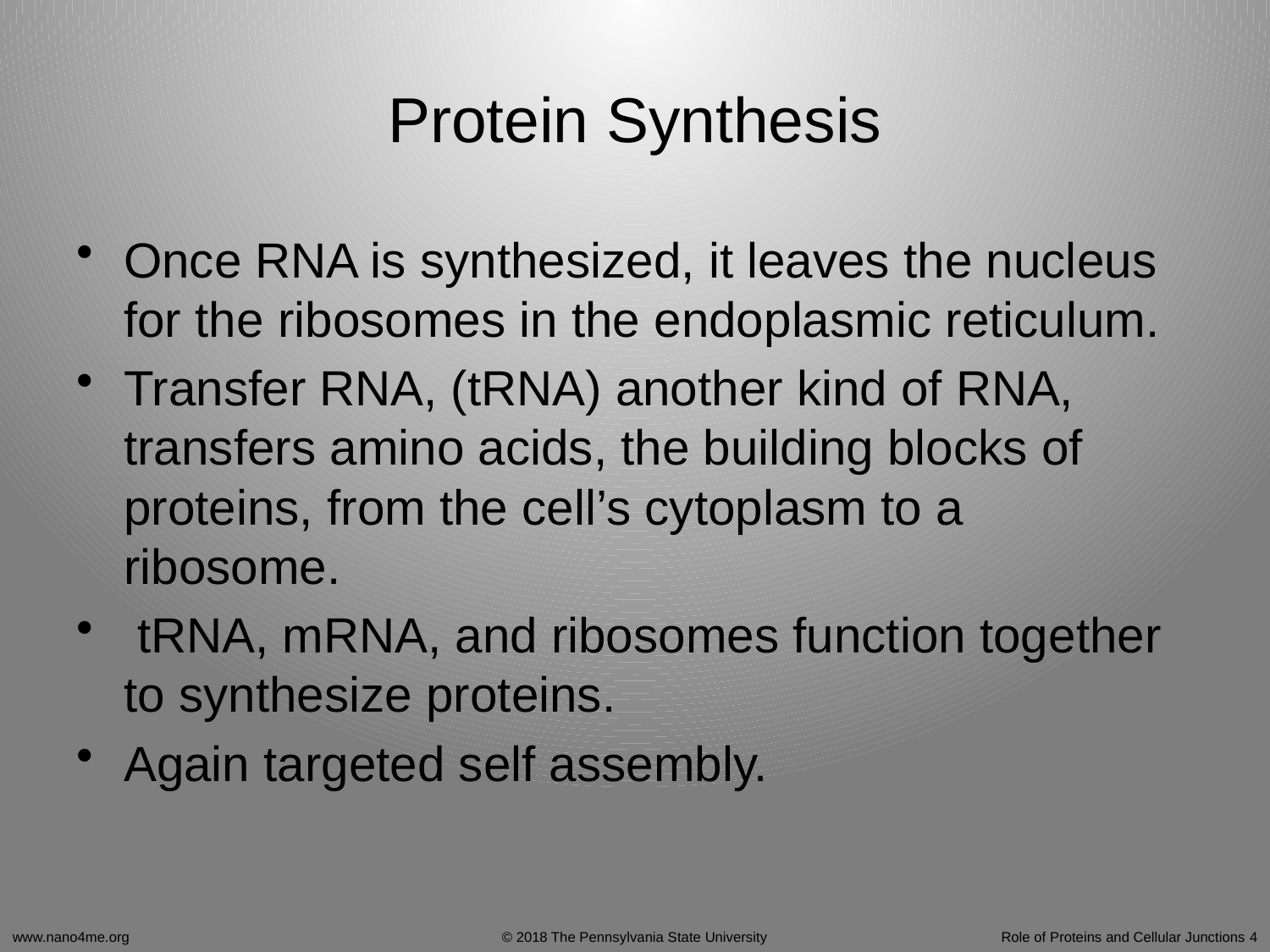

# Protein Synthesis
Once RNA is synthesized, it leaves the nucleus for the ribosomes in the endoplasmic reticulum.
Transfer RNA, (tRNA) another kind of RNA, transfers amino acids, the building blocks of proteins, from the cell’s cytoplasm to a ribosome.
 tRNA, mRNA, and ribosomes function together to synthesize proteins.
Again targeted self assembly.